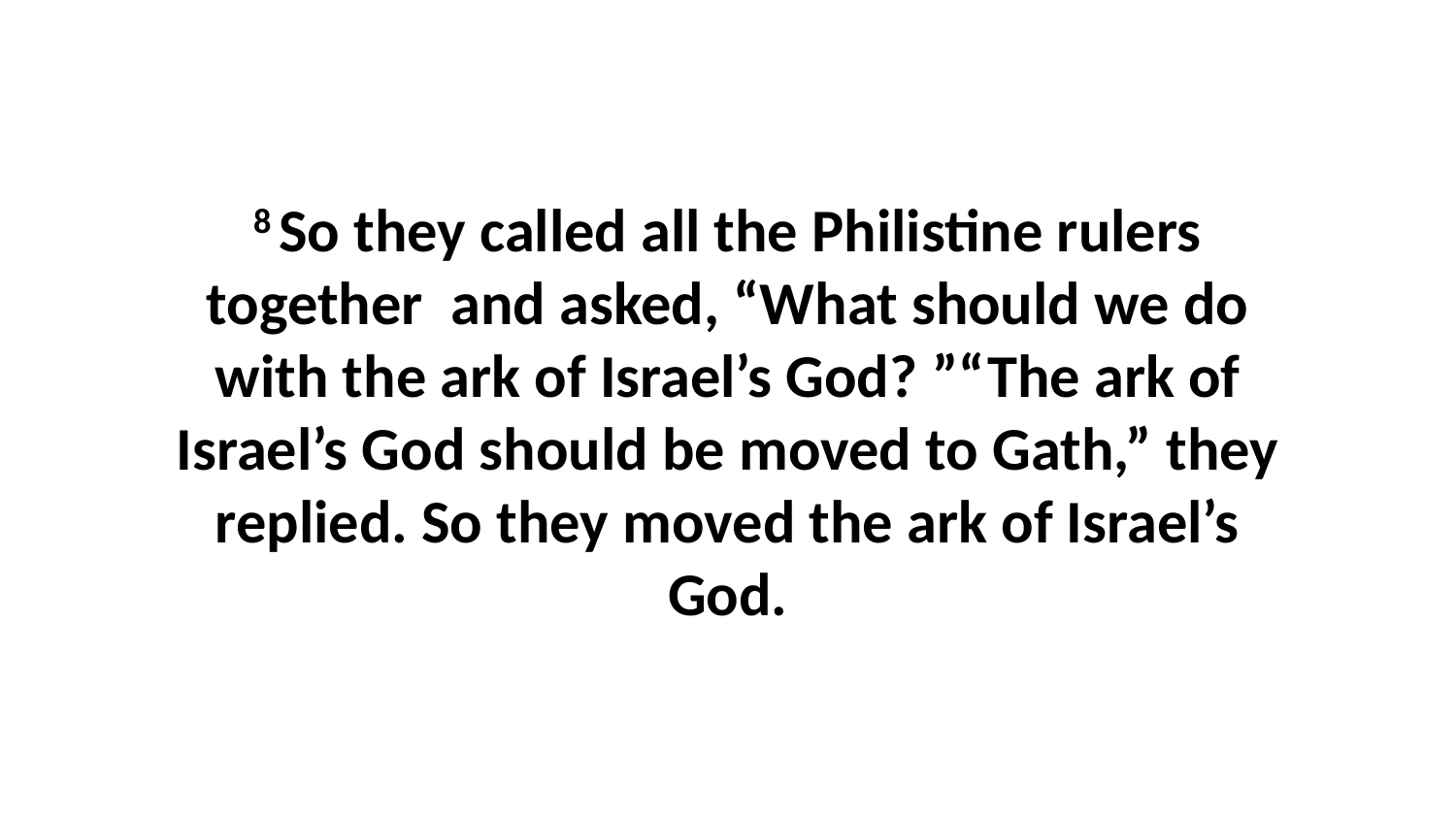

8 So they called all the Philistine rulers together  and asked, “What should we do with the ark of Israel’s God? ”“The ark of Israel’s God should be moved to Gath,” they replied. So they moved the ark of Israel’s God.